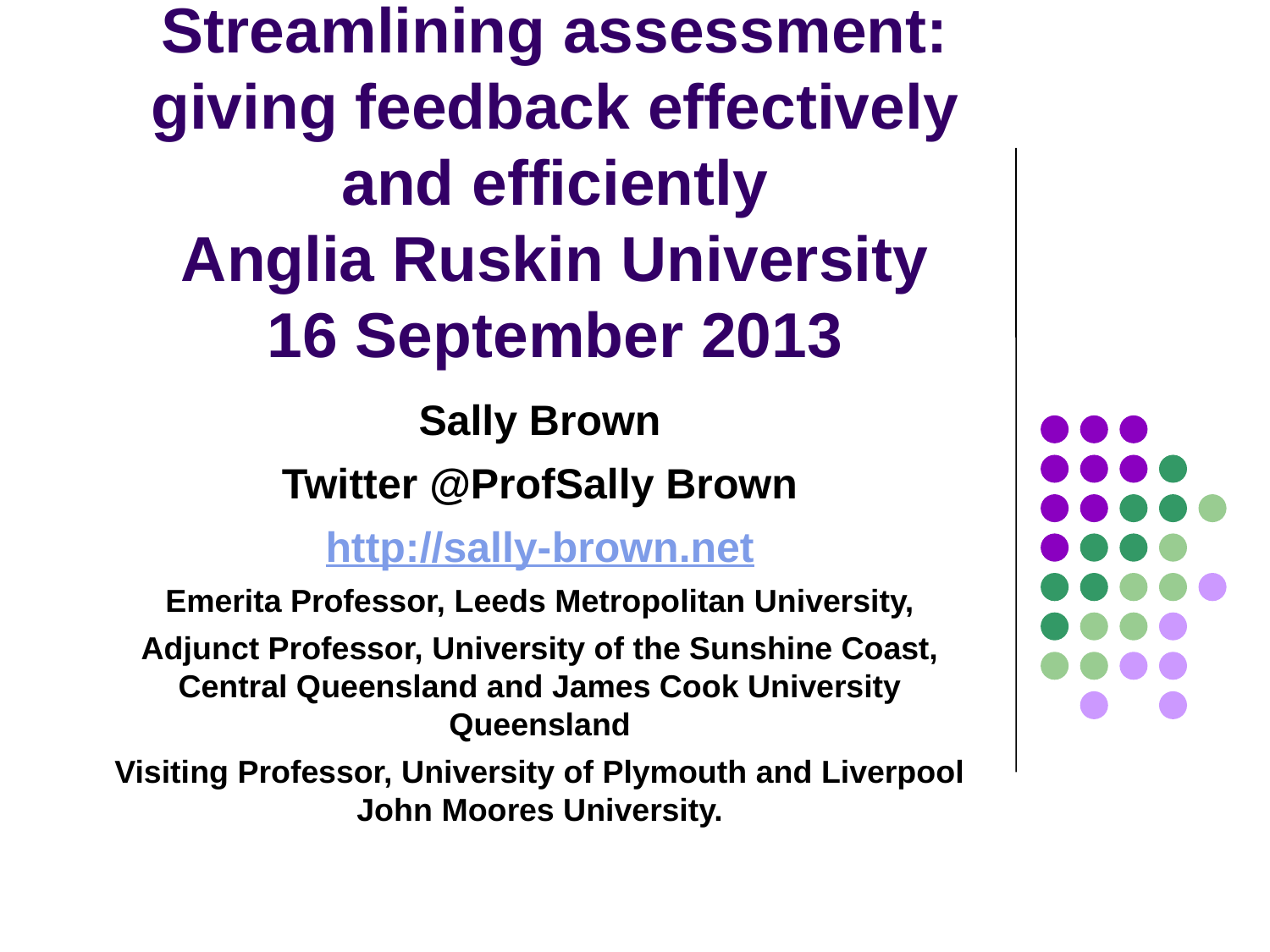

# Streamlining assessment: giving feedback effectively and efficiently Anglia Ruskin University 16 September 2013
Sally Brown
Twitter @ProfSally Brown
http://sally-brown.net
Emerita Professor, Leeds Metropolitan University,
Adjunct Professor, University of the Sunshine Coast, Central Queensland and James Cook University Queensland
Visiting Professor, University of Plymouth and Liverpool John Moores University.